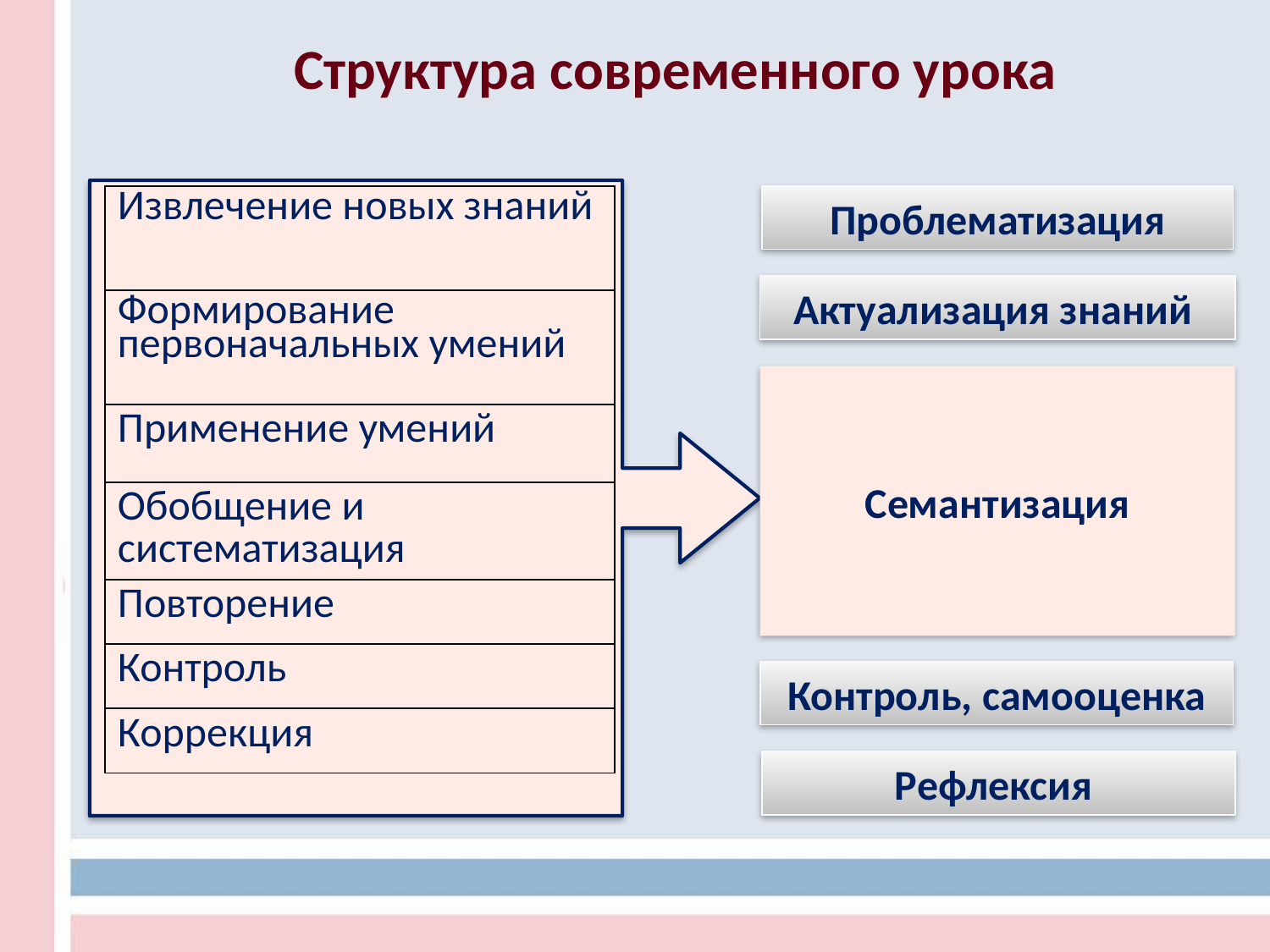

Структура современного урока

| Извлечение новых знаний |
| --- |
| Формирование первоначальных умений |
| Применение умений |
| Обобщение и систематизация |
| Повторение |
| Контроль |
| Коррекция |
Проблематизация
Актуализация знаний
Семантизация
Контроль, самооценка
Рефлексия